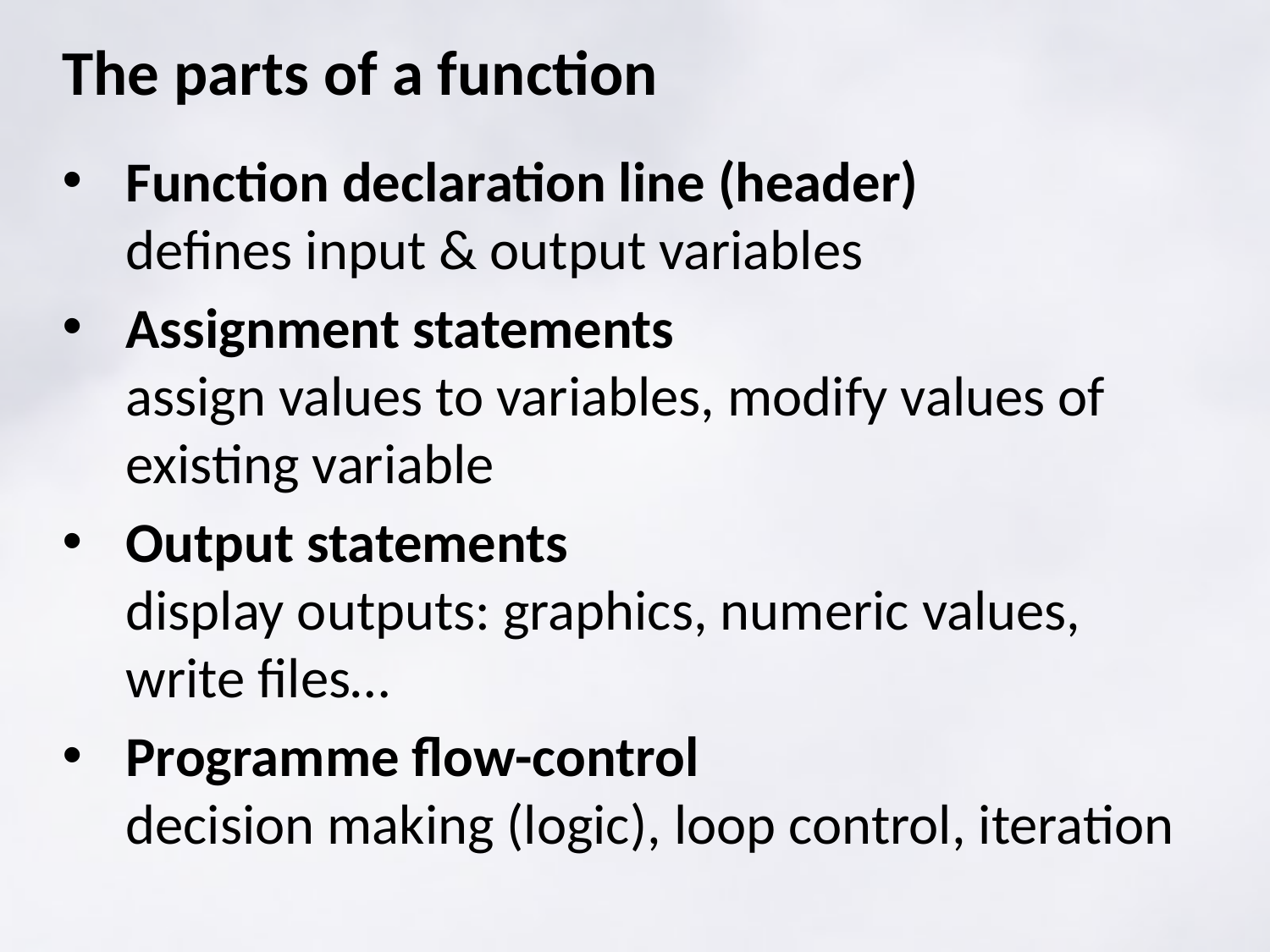

# The parts of a function
Function declaration line (header)
defines input & output variables
Assignment statements
assign values to variables, modify values of existing variable
Output statements
display outputs: graphics, numeric values, write files…
Programme flow-control
decision making (logic), loop control, iteration